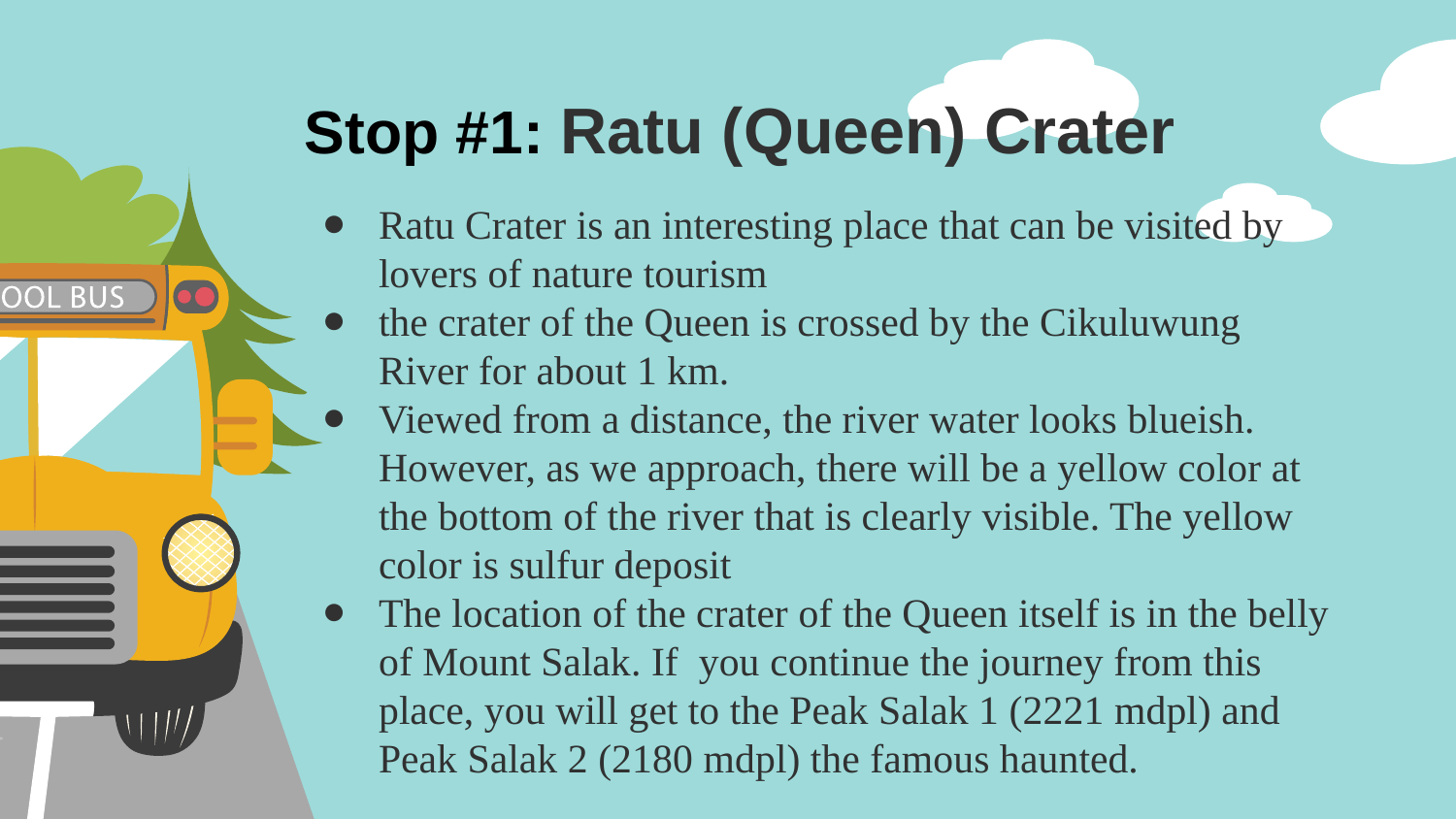

Stop #1: Ratu (Queen) Crater

Ratu Crater is an interesting place that can be visited by lovers of nature tourism
the crater of the Queen is crossed by the Cikuluwung River for about 1 km.
Viewed from a distance, the river water looks blueish. However, as we approach, there will be a yellow color at the bottom of the river that is clearly visible. The yellow color is sulfur deposit
The location of the crater of the Queen itself is in the belly of Mount Salak. If  you continue the journey from this place, you will get to the Peak Salak 1 (2221 mdpl) and Peak Salak 2 (2180 mdpl) the famous haunted.